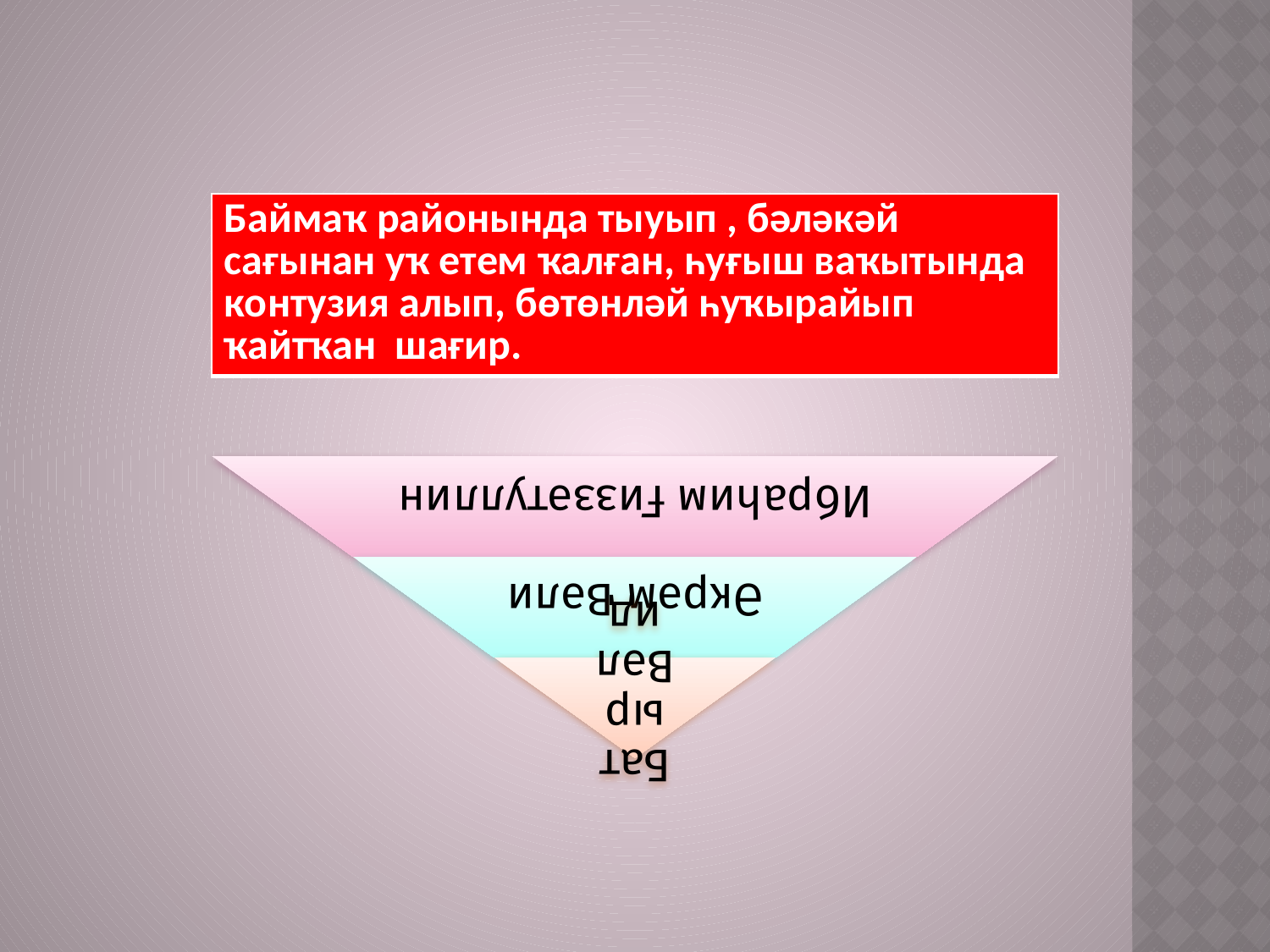

| Баймаҡ районында тыуып , бәләкәй сағынан уҡ етем ҡалған, һуғыш ваҡытында контузия алып, бөтөнләй һуҡырайып ҡайтҡан шағир. |
| --- |
Ибраһим Ғиззәтуллин
Әкрәм Вәли
Батыр Вәлид